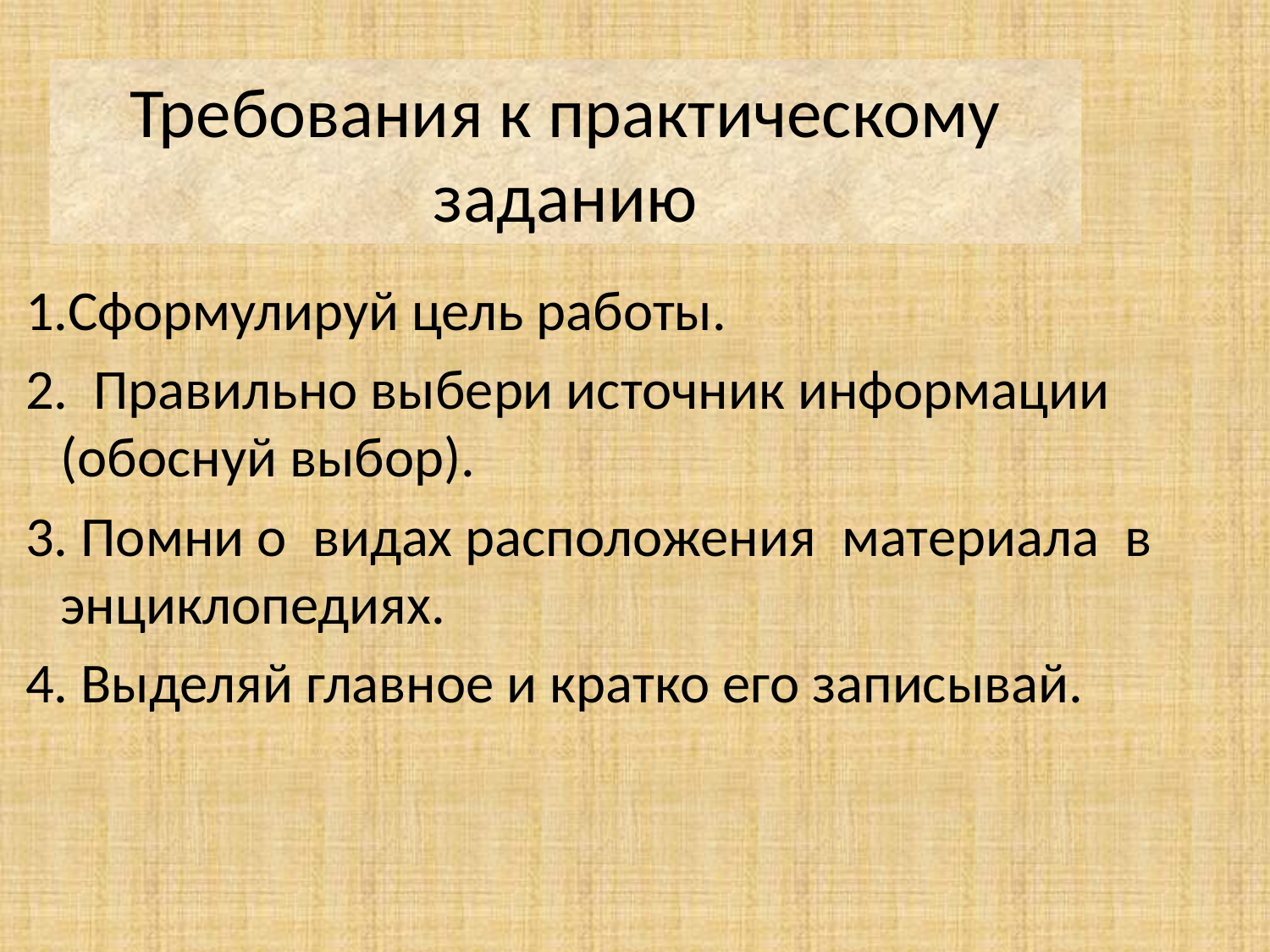

# Требования к практическому заданию
 1.Сформулируй цель работы.
 2.  Правильно выбери источник информации (обоснуй выбор).
 3. Помни о  видах расположения  материала  в энциклопедиях.
 4. Выделяй главное и кратко его записывай.